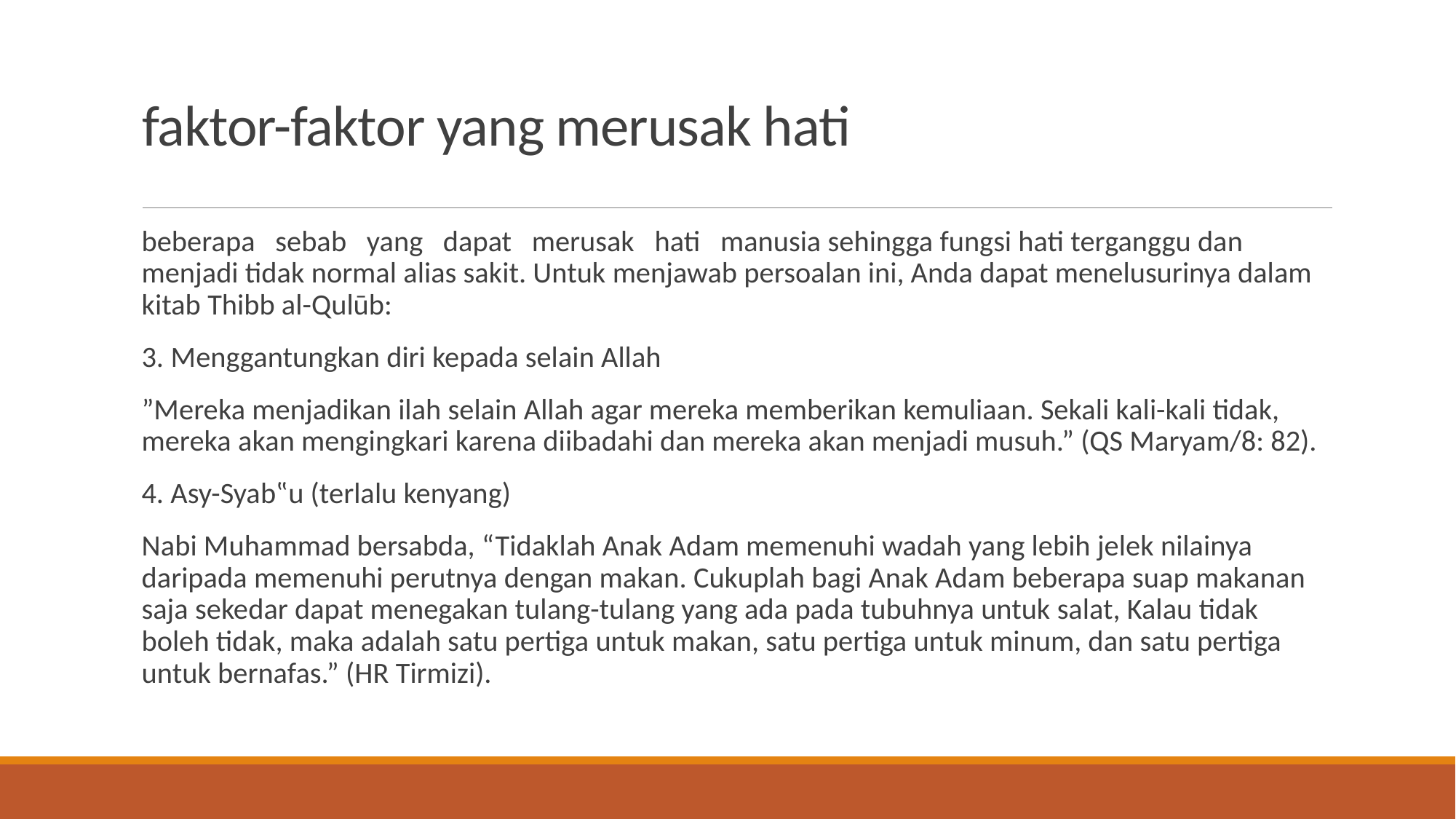

# faktor-faktor yang merusak hati
beberapa   sebab   yang   dapat   merusak   hati   manusia sehingga fungsi hati terganggu dan menjadi tidak normal alias sakit. Untuk menjawab persoalan ini, Anda dapat menelusurinya dalam kitab Thibb al-Qulūb:
3. Menggantungkan diri kepada selain Allah
”Mereka menjadikan ilah selain Allah agar mereka memberikan kemuliaan. Sekali kali-kali tidak, mereka akan mengingkari karena diibadahi dan mereka akan menjadi musuh.” (QS Maryam/8: 82).
4. Asy-Syab‟u (terlalu kenyang)
Nabi Muhammad bersabda, “Tidaklah Anak Adam memenuhi wadah yang lebih jelek nilainya daripada memenuhi perutnya dengan makan. Cukuplah bagi Anak Adam beberapa suap makanan saja sekedar dapat menegakan tulang-tulang yang ada pada tubuhnya untuk salat, Kalau tidak boleh tidak, maka adalah satu pertiga untuk makan, satu pertiga untuk minum, dan satu pertiga untuk bernafas.” (HR Tirmizi).